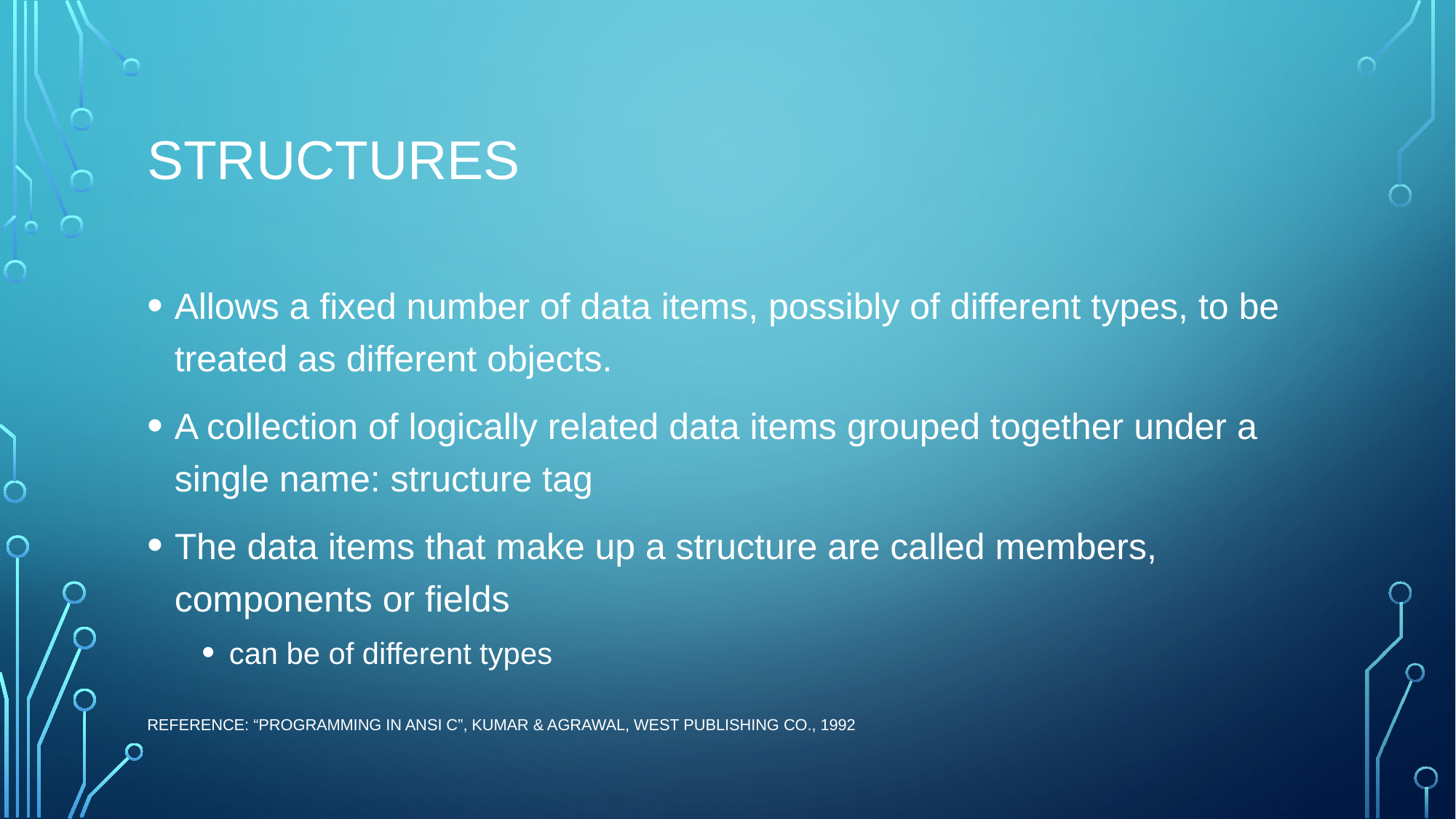

# structures
Allows a fixed number of data items, possibly of different types, to be treated as different objects.
A collection of logically related data items grouped together under a single name: structure tag
The data items that make up a structure are called members, components or fields
can be of different types
Reference: “Programming in ANSI C”, Kumar & Agrawal, West Publishing Co., 1992